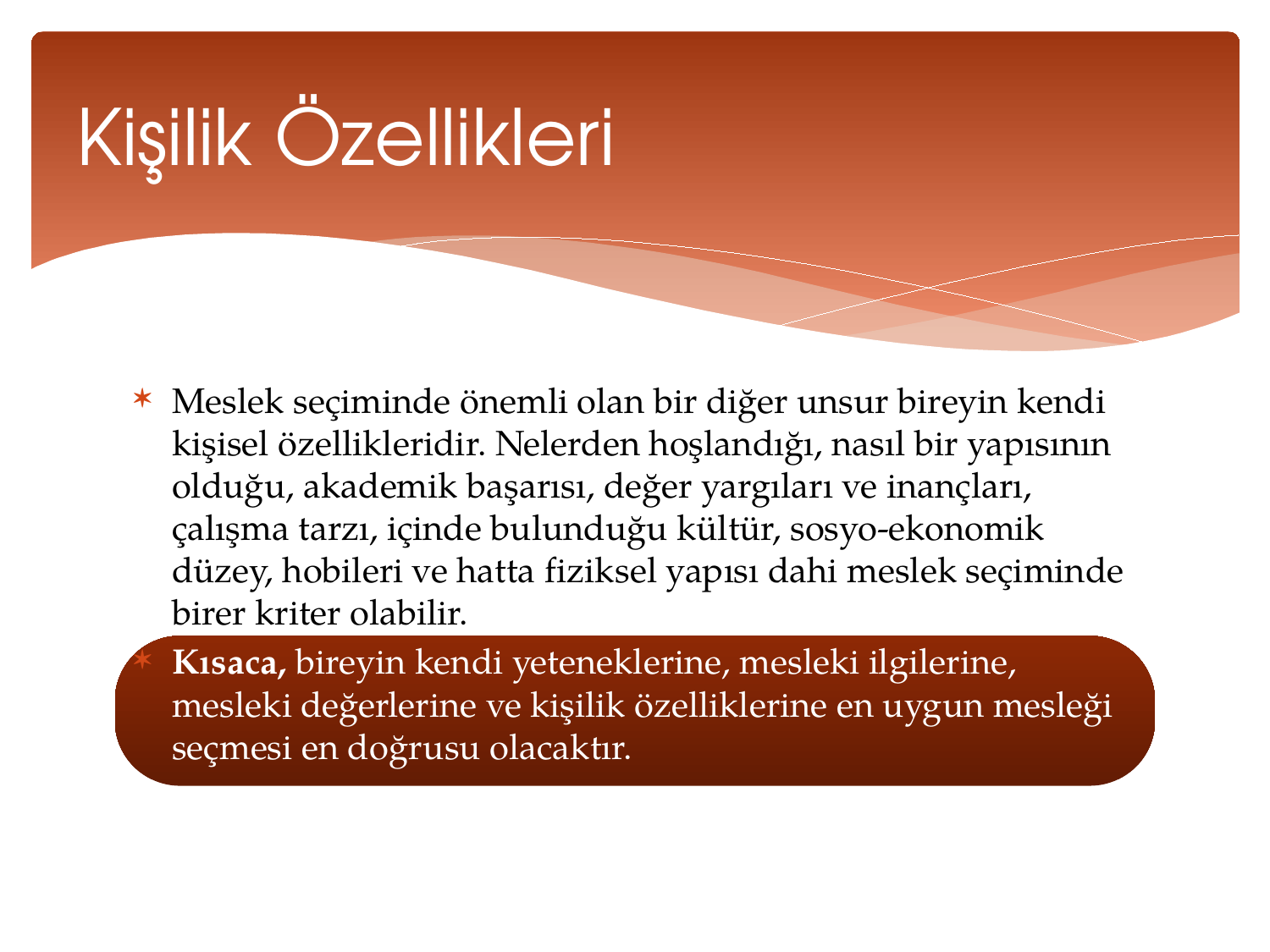

# Kişilik Özellikleri
Meslek seçiminde önemli olan bir diğer unsur bireyin kendi kişisel özellikleridir. Nelerden hoşlandığı, nasıl bir yapısının olduğu, akademik başarısı, değer yargıları ve inançları, çalışma tarzı, içinde bulunduğu kültür, sosyo-ekonomik düzey, hobileri ve hatta fiziksel yapısı dahi meslek seçiminde birer kriter olabilir.
Kısaca, bireyin kendi yeteneklerine, mesleki ilgilerine, mesleki değerlerine ve kişilik özelliklerine en uygun mesleği seçmesi en doğrusu olacaktır.